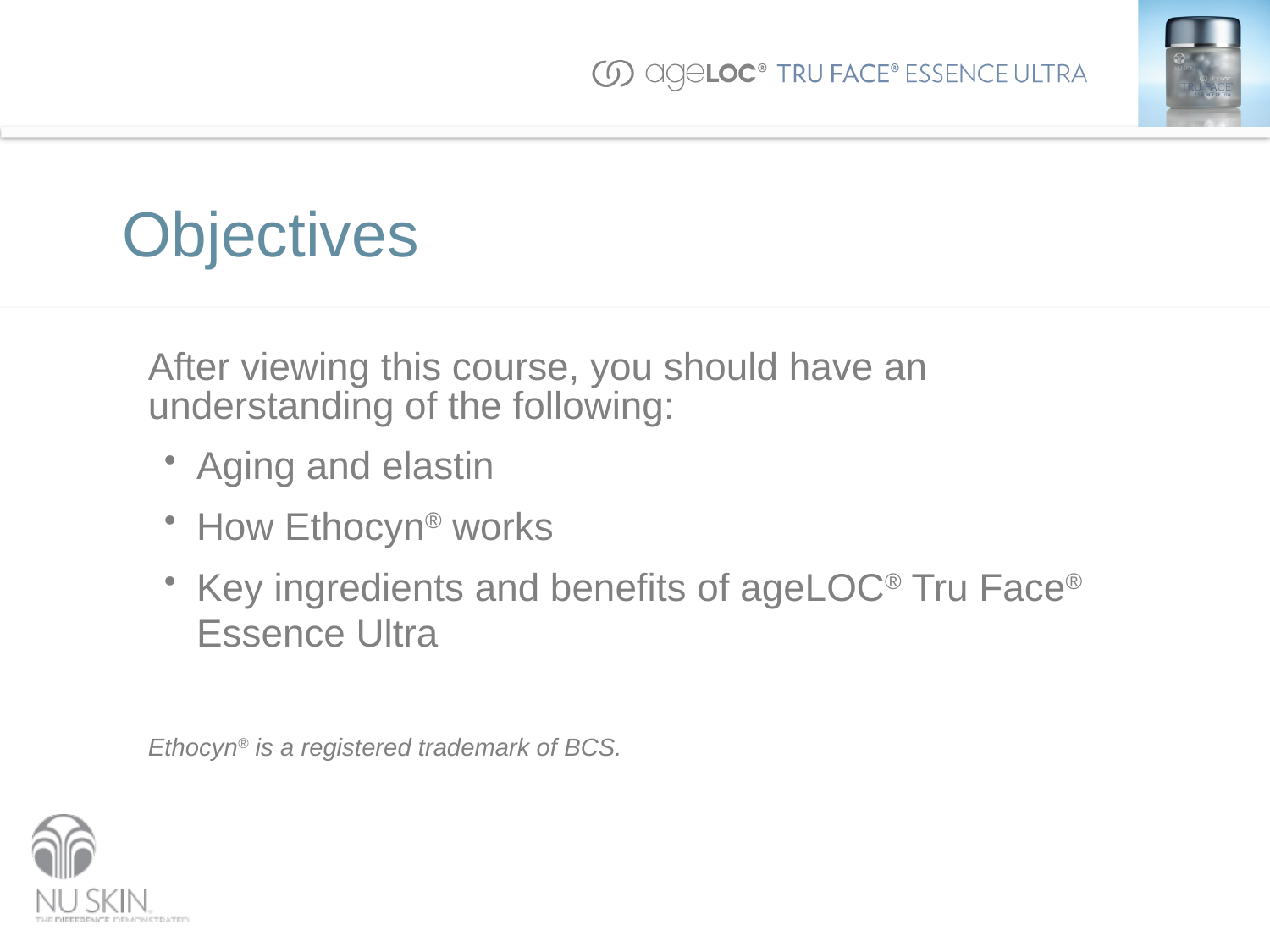

# Objectives
After viewing this course, you should have an
understanding of the following:
Aging and elastin
How Ethocyn® works
Key ingredients and benefits of ageLOC® Tru Face®
Essence Ultra

Ethocyn® is a registered trademark of BCS.